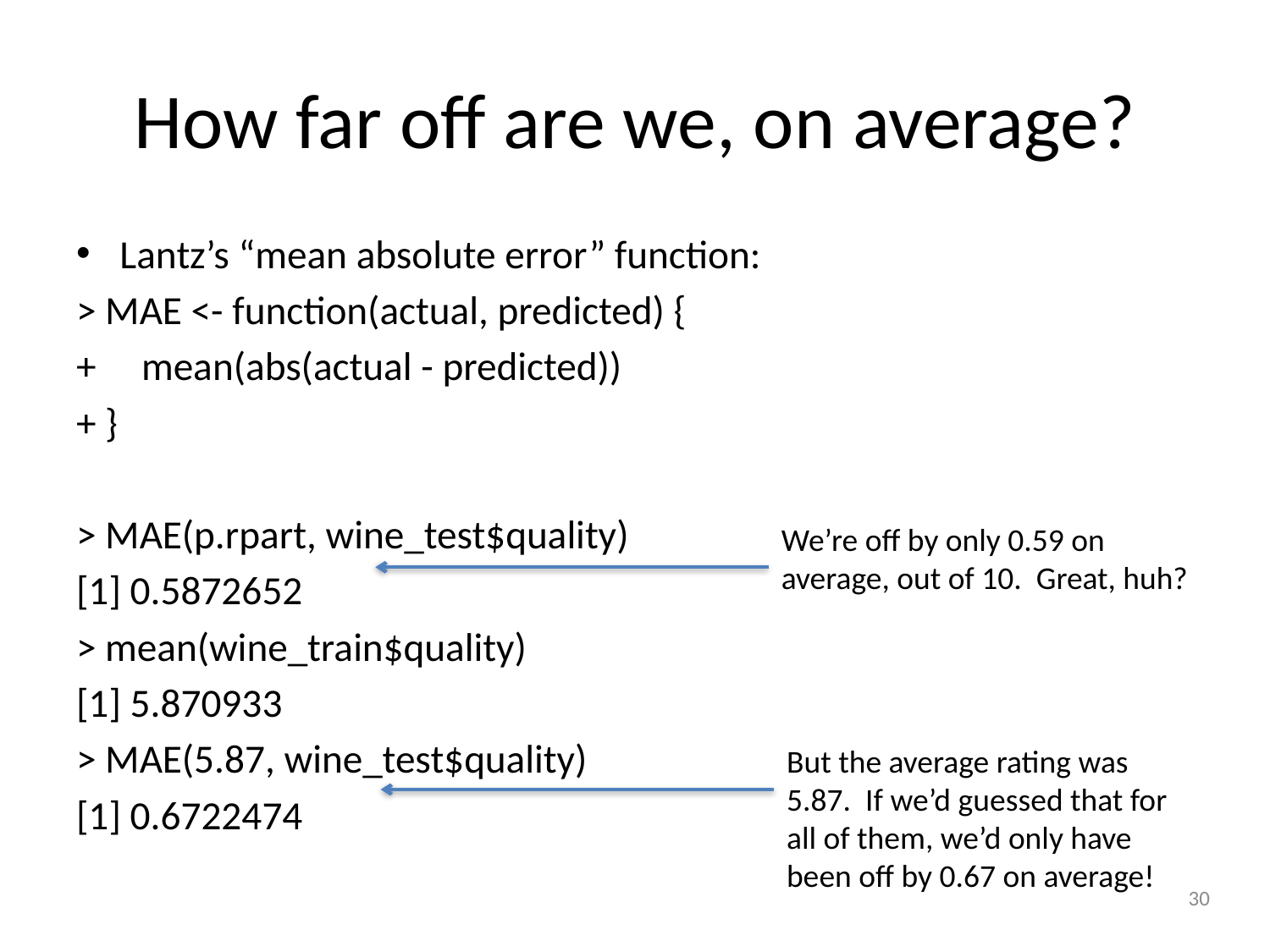

# How far off are we, on average?
Lantz’s “mean absolute error” function:
> MAE <- function(actual, predicted) {
+     mean(abs(actual - predicted))
+ }

> MAE(p.rpart, wine_test$quality)
[1] 0.5872652
> mean(wine_train$quality)
[1] 5.870933
> MAE(5.87, wine_test$quality)
[1] 0.6722474
We’re off by only 0.59 on average, out of 10.  Great, huh?
But the average rating was 5.87.  If we’d guessed that for all of them, we’d only have been off by 0.67 on average!